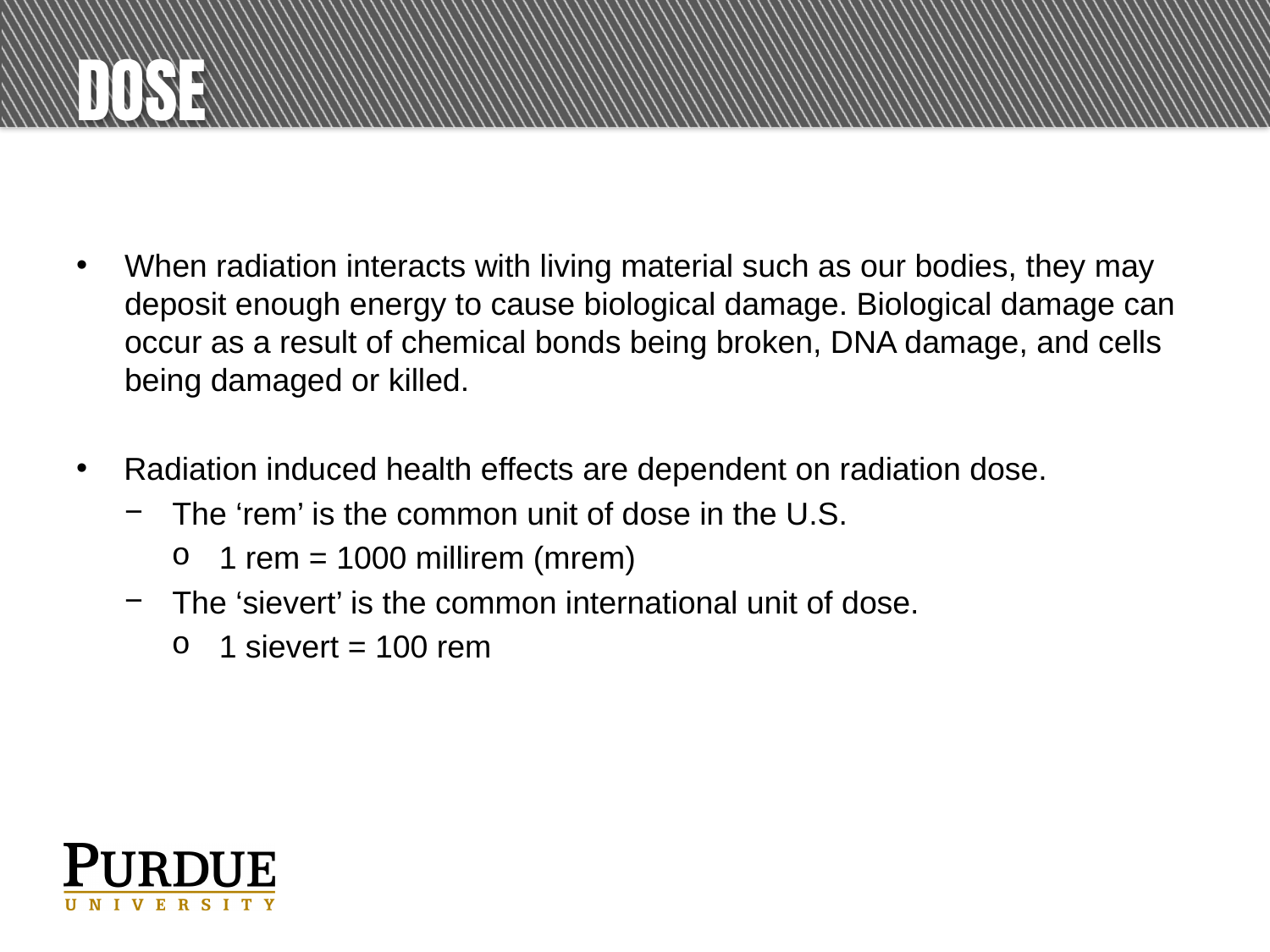

# dose
When radiation interacts with living material such as our bodies, they may deposit enough energy to cause biological damage. Biological damage can occur as a result of chemical bonds being broken, DNA damage, and cells being damaged or killed.

Radiation induced health effects are dependent on radiation dose.
The ‘rem’ is the common unit of dose in the U.S.
1 rem = 1000 millirem (mrem)
The ‘sievert’ is the common international unit of dose.
1 sievert = 100 rem